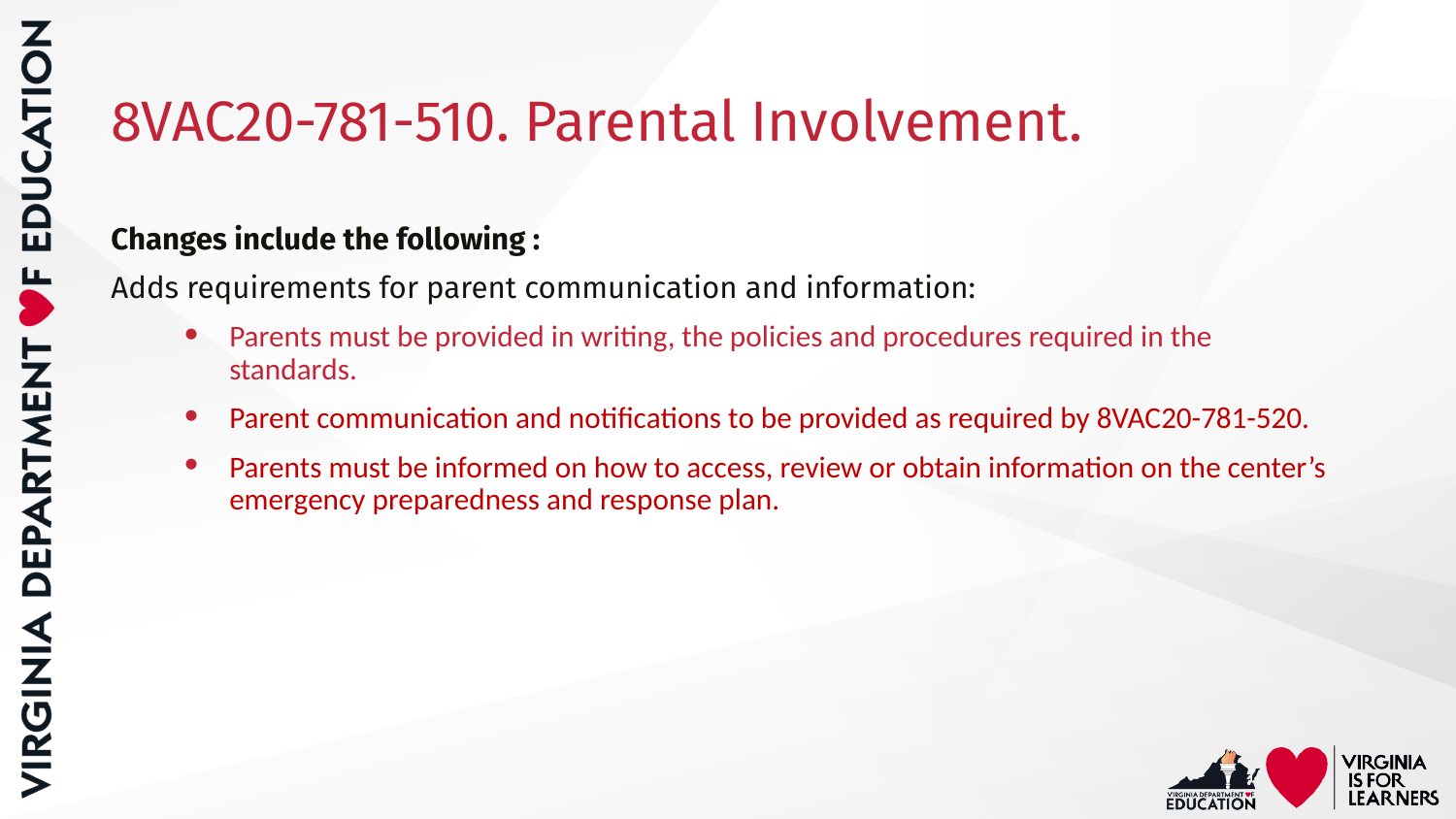

# 8VAC20-781-510. Parental Involvement.
Changes include the following :
Adds requirements for parent communication and information:
Parents must be provided in writing, the policies and procedures required in the standards.
Parent communication and notifications to be provided as required by 8VAC20-781-520.
Parents must be informed on how to access, review or obtain information on the center’s emergency preparedness and response plan.